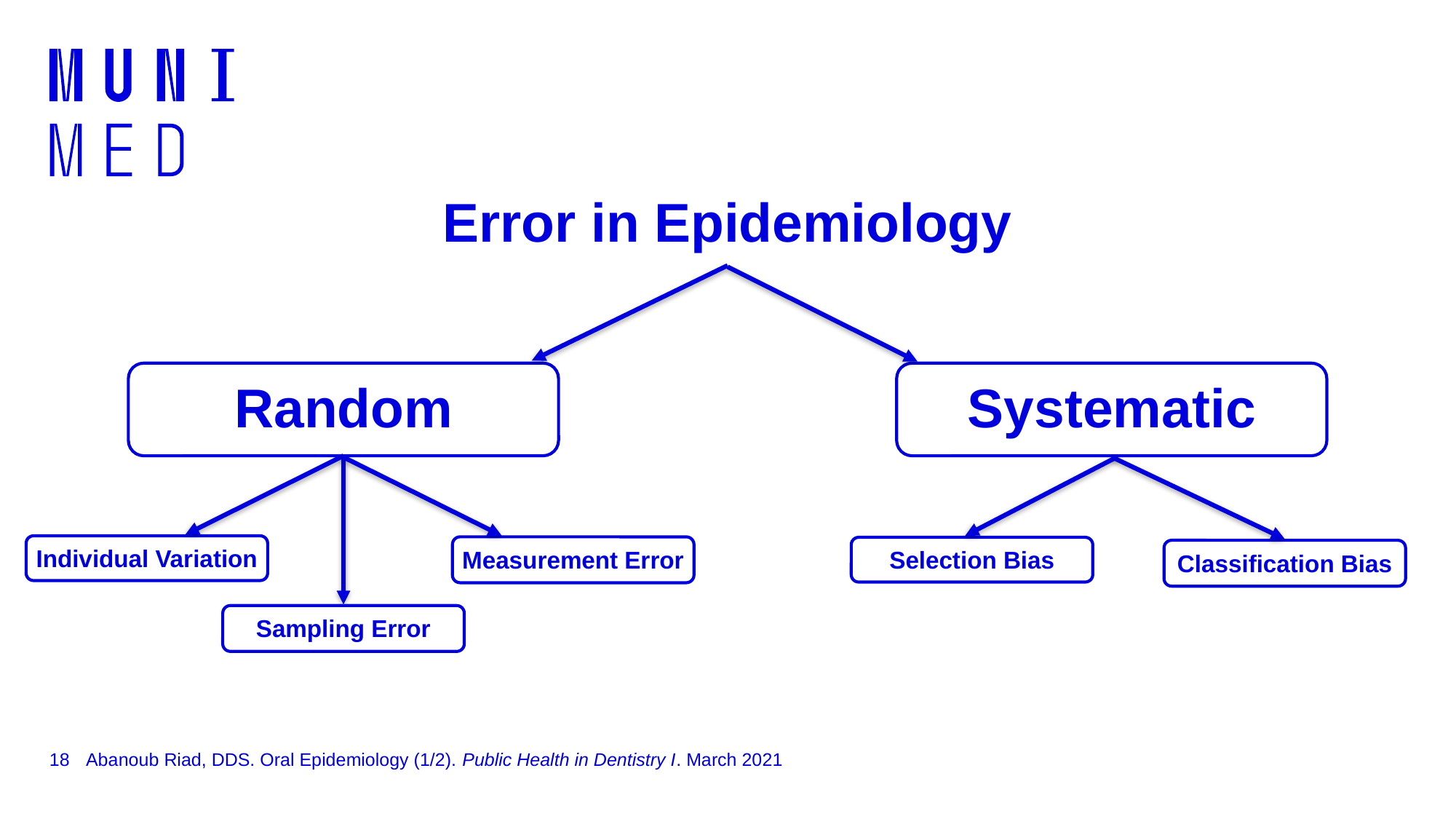

# Error in Epidemiology
Random
Systematic
Individual Variation
Measurement Error
Selection Bias
Classification Bias
Sampling Error
18
Abanoub Riad, DDS. Oral Epidemiology (1/2). Public Health in Dentistry I. March 2021